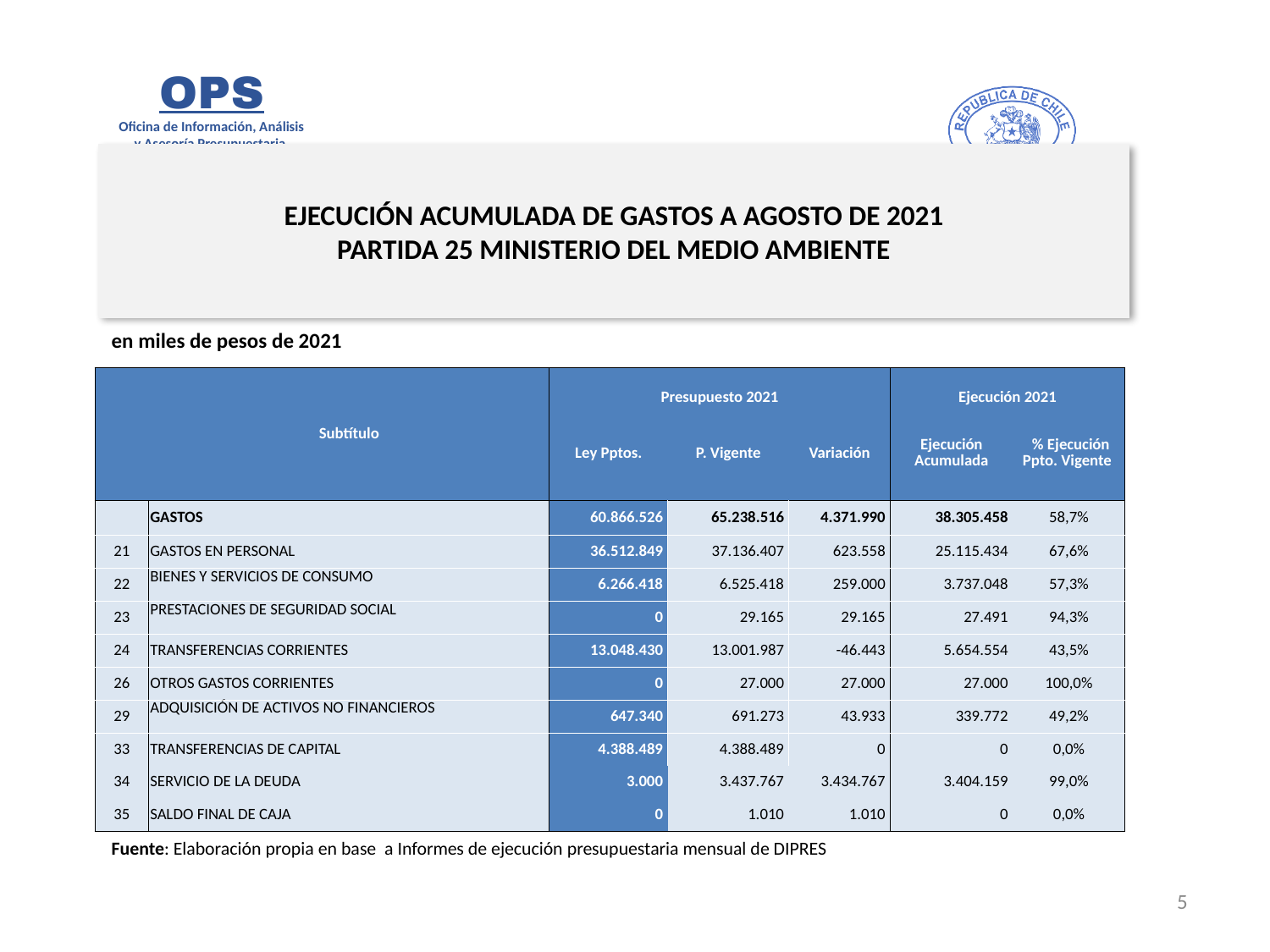

# EJECUCIÓN ACUMULADA DE GASTOS A AGOSTO DE 2021 PARTIDA 25 MINISTERIO DEL MEDIO AMBIENTE
en miles de pesos de 2021
|  | Subtítulo | Presupuesto 2021 |  |  | Ejecución 2021 |  |
| --- | --- | --- | --- | --- | --- | --- |
|  |  | Ley Pptos. | P. Vigente | Variación | Ejecución Acumulada | % Ejecución Ppto. Vigente |
|  | GASTOS | 60.866.526 | 65.238.516 | 4.371.990 | 38.305.458 | 58,7% |
| 21 | GASTOS EN PERSONAL | 36.512.849 | 37.136.407 | 623.558 | 25.115.434 | 67,6% |
| 22 | BIENES Y SERVICIOS DE CONSUMO | 6.266.418 | 6.525.418 | 259.000 | 3.737.048 | 57,3% |
| 23 | PRESTACIONES DE SEGURIDAD SOCIAL | 0 | 29.165 | 29.165 | 27.491 | 94,3% |
| 24 | TRANSFERENCIAS CORRIENTES | 13.048.430 | 13.001.987 | -46.443 | 5.654.554 | 43,5% |
| 26 | OTROS GASTOS CORRIENTES | 0 | 27.000 | 27.000 | 27.000 | 100,0% |
| 29 | ADQUISICIÓN DE ACTIVOS NO FINANCIEROS | 647.340 | 691.273 | 43.933 | 339.772 | 49,2% |
| 33 | TRANSFERENCIAS DE CAPITAL | 4.388.489 | 4.388.489 | 0 | 0 | 0,0% |
| 34 | SERVICIO DE LA DEUDA | 3.000 | 3.437.767 | 3.434.767 | 3.404.159 | 99,0% |
| 35 | SALDO FINAL DE CAJA | 0 | 1.010 | 1.010 | 0 | 0,0% |
Fuente: Elaboración propia en base  a Informes de ejecución presupuestaria mensual de DIPRES
5